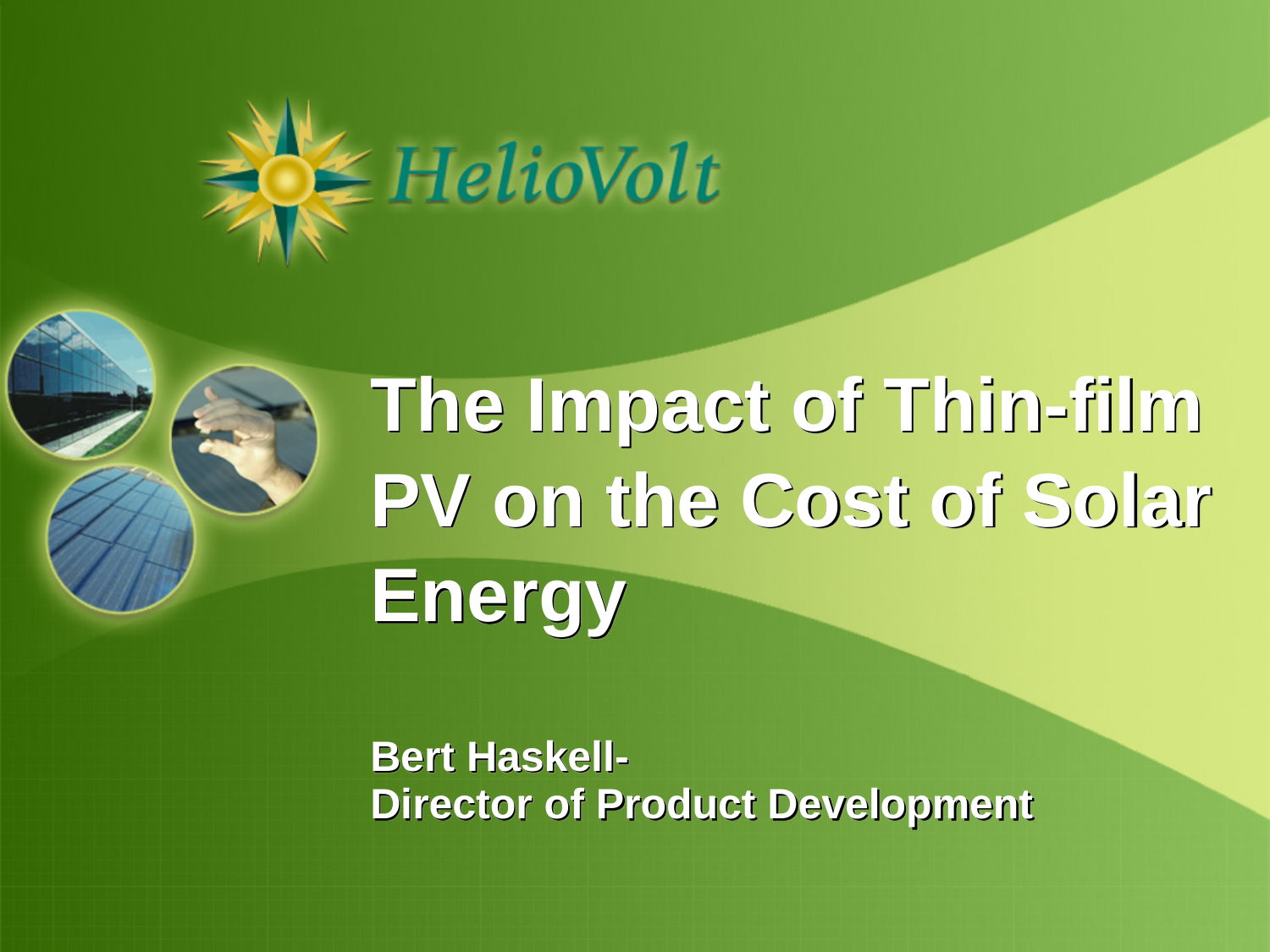

The Impact of Thin-film

PV on the Cost of Solar

Energy
Bert Haskell-
Director of Product Development

NYDOCS1 - #771442v40 /1